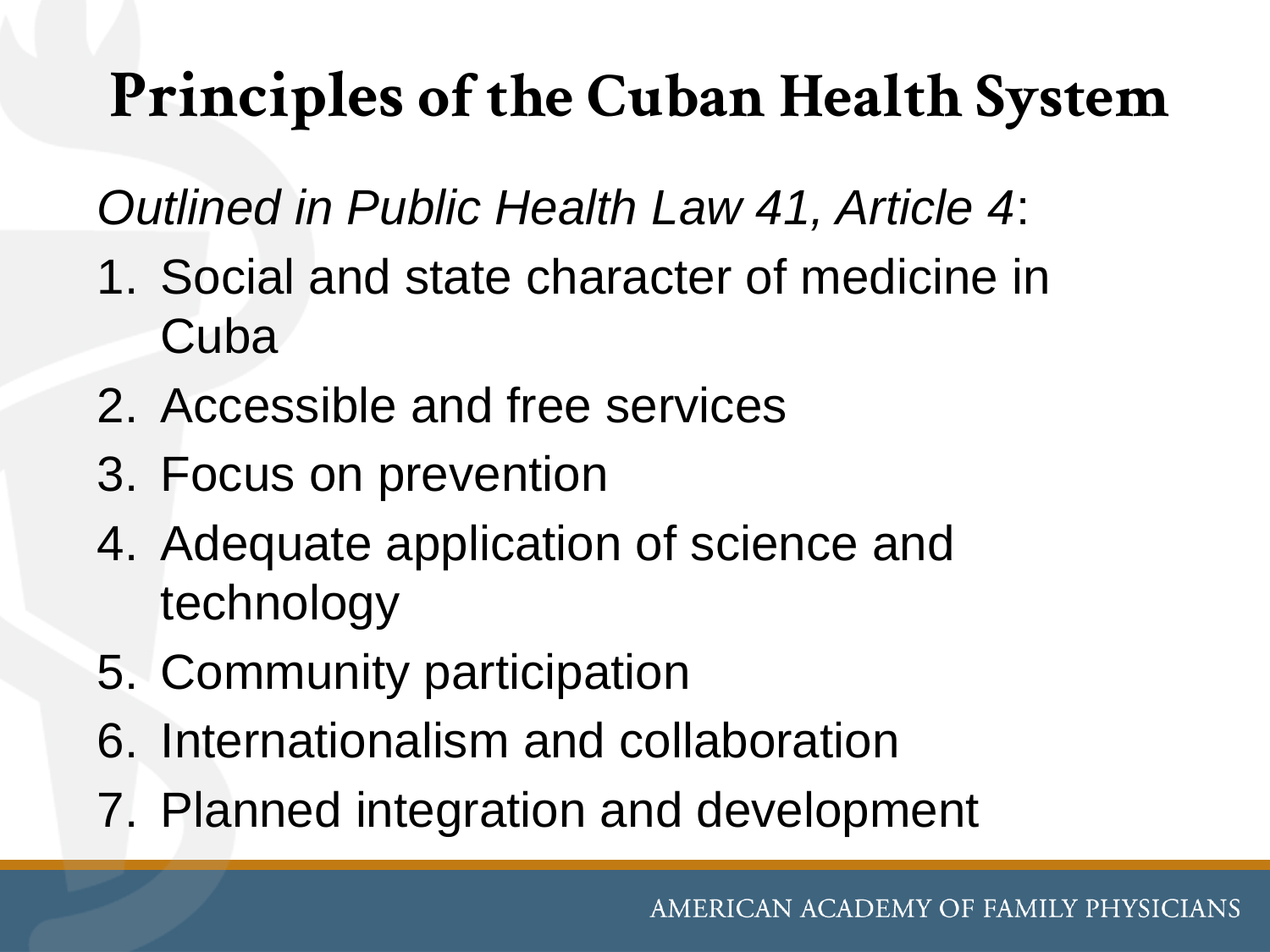

# Principles of the Cuban Health System
Outlined in Public Health Law 41, Article 4:
Social and state character of medicine in Cuba
Accessible and free services
Focus on prevention
Adequate application of science and technology
Community participation
Internationalism and collaboration
Planned integration and development